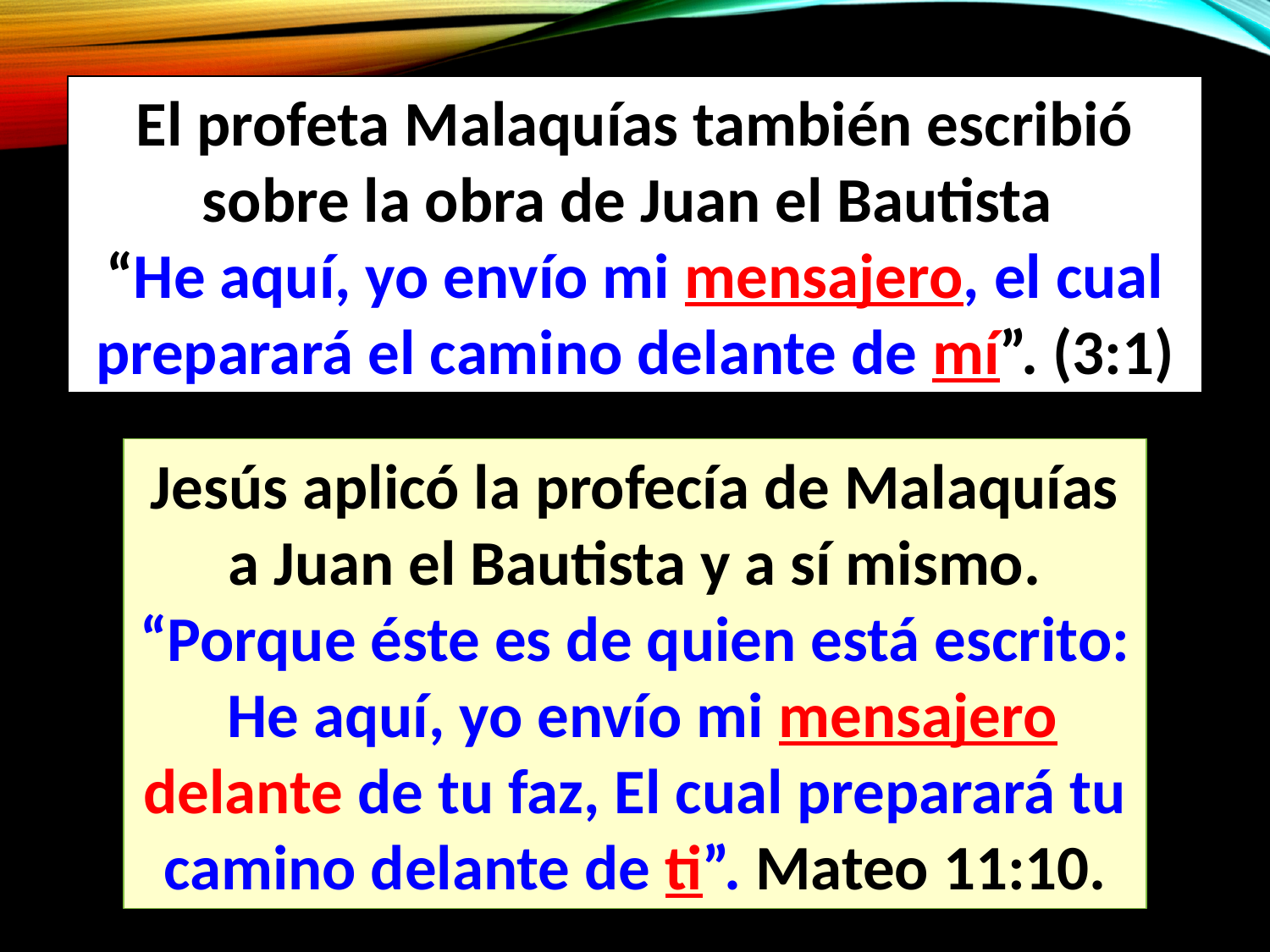

El profeta Malaquías también escribió sobre la obra de Juan el Bautista
“He aquí, yo envío mi mensajero, el cual preparará el camino delante de mí”. (3:1)
Jesús aplicó la profecía de Malaquías a Juan el Bautista y a sí mismo. “Porque éste es de quien está escrito:  He aquí, yo envío mi mensajero delante de tu faz, El cual preparará tu camino delante de ti”. Mateo 11:10.